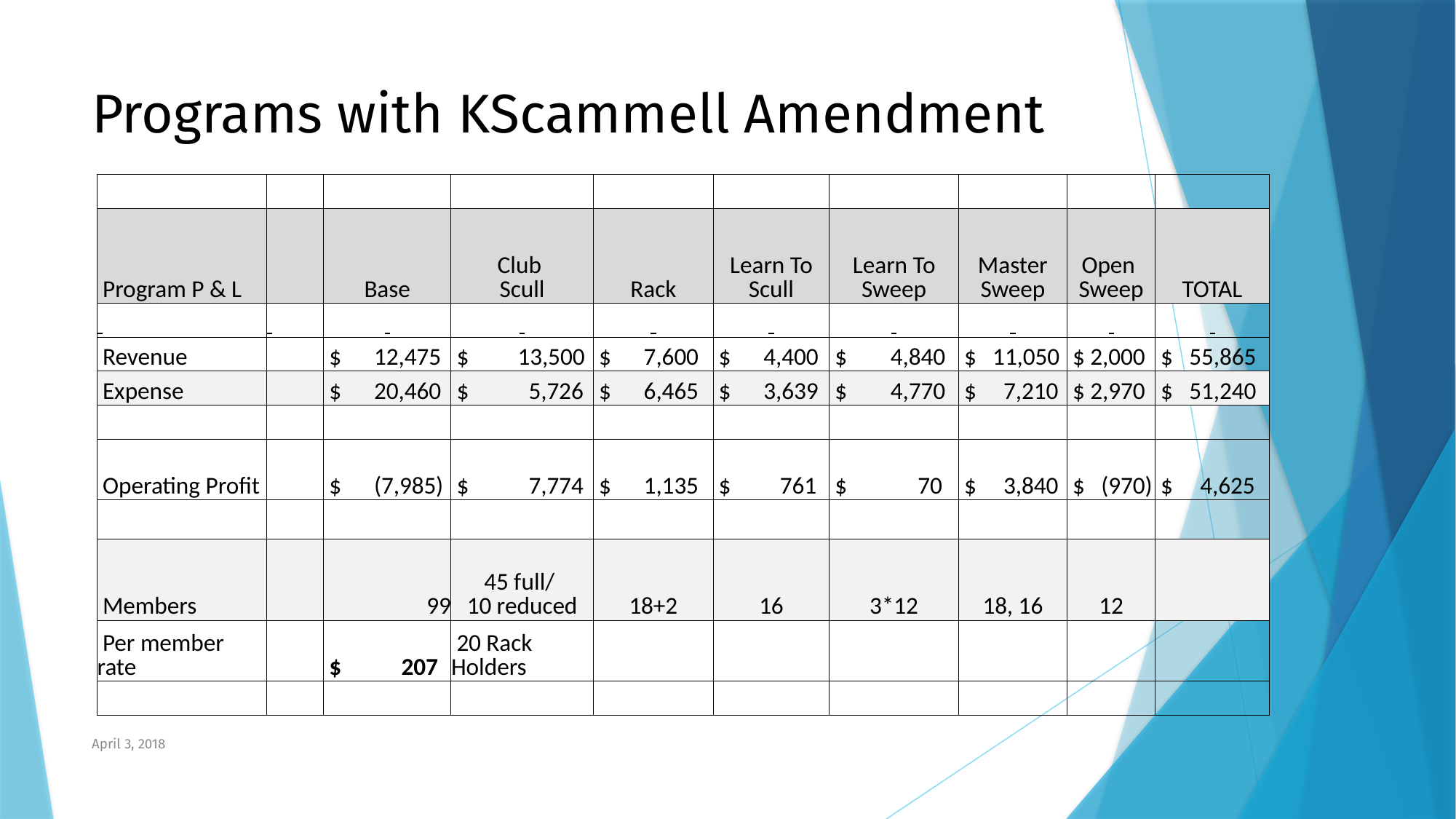

# Programs with KScammell Amendment
|  |  |  |  |  |  |  |  |  |  |
| --- | --- | --- | --- | --- | --- | --- | --- | --- | --- |
| Program P & L |  | Base | Club Scull | Rack | Learn To Scull | Learn To Sweep | Master Sweep | Open Sweep | TOTAL |
|  |  |  |  |  |  |  |  |  |  |
| Revenue |  | $ 12,475 | $ 13,500 | $ 7,600 | $ 4,400 | $ 4,840 | $ 11,050 | $ 2,000 | $ 55,865 |
| Expense |  | $ 20,460 | $ 5,726 | $ 6,465 | $ 3,639 | $ 4,770 | $ 7,210 | $ 2,970 | $ 51,240 |
|  |  |  |  |  |  |  |  |  |  |
| Operating Profit |  | $ (7,985) | $ 7,774 | $ 1,135 | $ 761 | $ 70 | $ 3,840 | $ (970) | $ 4,625 |
|  |  |  |  |  |  |  |  |  |  |
| Members |  | 99 | 45 full/ 10 reduced | 18+2 | 16 | 3\*12 | 18, 16 | 12 |  |
| Per member rate |  | $ 207 | 20 Rack Holders |  |  |  |  |  |  |
|  |  |  |  |  |  |  |  |  |  |
April 3, 2018